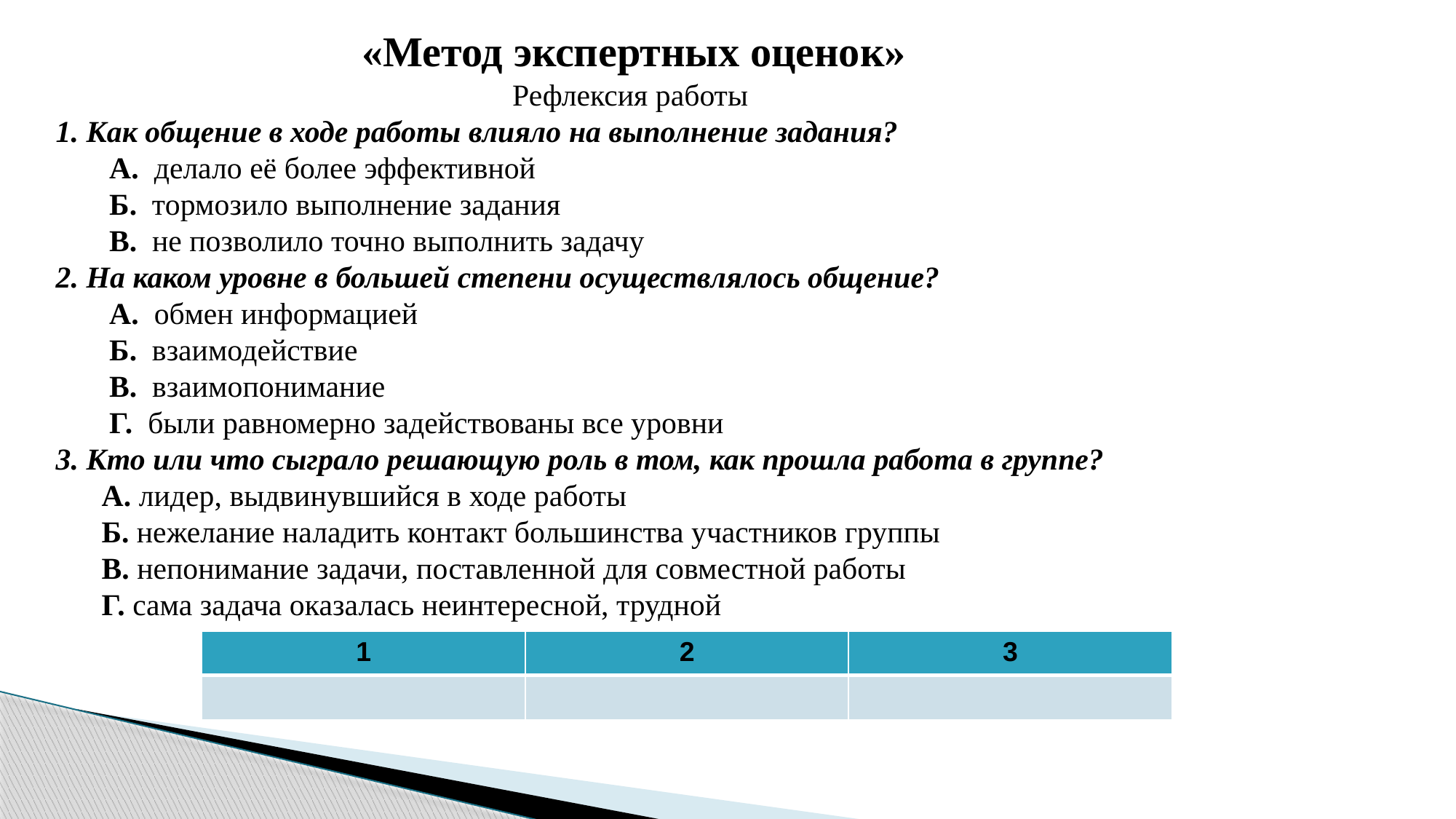

«Метод экспертных оценок»
Рефлексия работы
1. Как общение в ходе работы влияло на выполнение задания?
       А.  делало её более эффективной
       Б.  тормозило выполнение задания
       В.  не позволило точно выполнить задачу
2. На каком уровне в большей степени осуществлялось общение?
       А.  обмен информацией
       Б.  взаимодействие
       В.  взаимопонимание
       Г.  были равномерно задействованы все уровни
3. Кто или что сыграло решающую роль в том, как прошла работа в группе?
      А. лидер, выдвинувшийся в ходе работы
      Б. нежелание наладить контакт большинства участников группы
      В. непонимание задачи, поставленной для совместной работы
      Г. сама задача оказалась неинтересной, трудной

| 1 | 2 | 3 |
| --- | --- | --- |
|  |  |  |